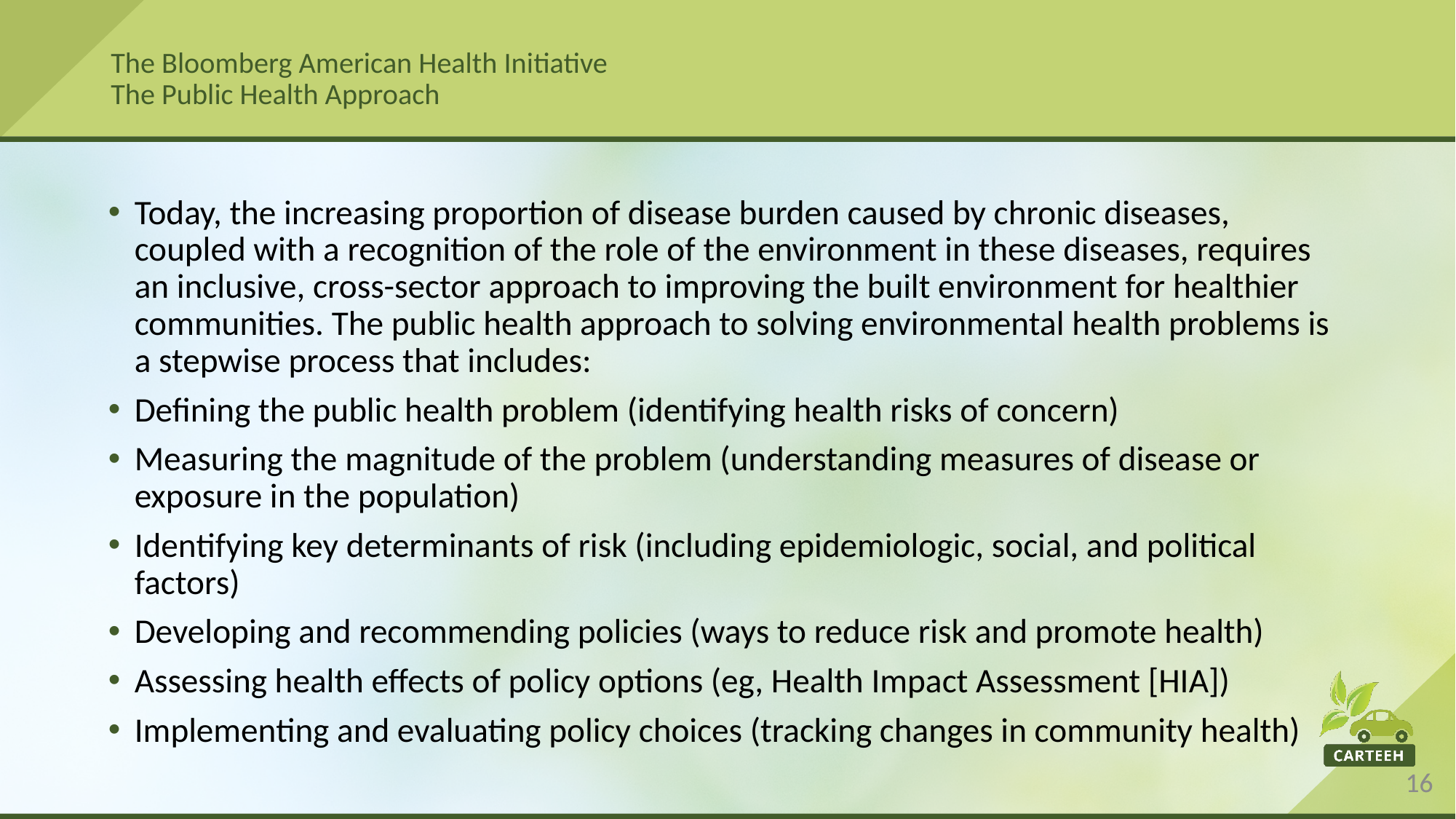

# The Bloomberg American Health Initiative The Public Health Approach
Today, the increasing proportion of disease burden caused by chronic diseases, coupled with a recognition of the role of the environment in these diseases, requires an inclusive, cross-sector approach to improving the built environment for healthier communities. The public health approach to solving environmental health problems is a stepwise process that includes:
Defining the public health problem (identifying health risks of concern)
Measuring the magnitude of the problem (understanding measures of disease or exposure in the population)
Identifying key determinants of risk (including epidemiologic, social, and political factors)
Developing and recommending policies (ways to reduce risk and promote health)
Assessing health effects of policy options (eg, Health Impact Assessment [HIA])
Implementing and evaluating policy choices (tracking changes in community health)